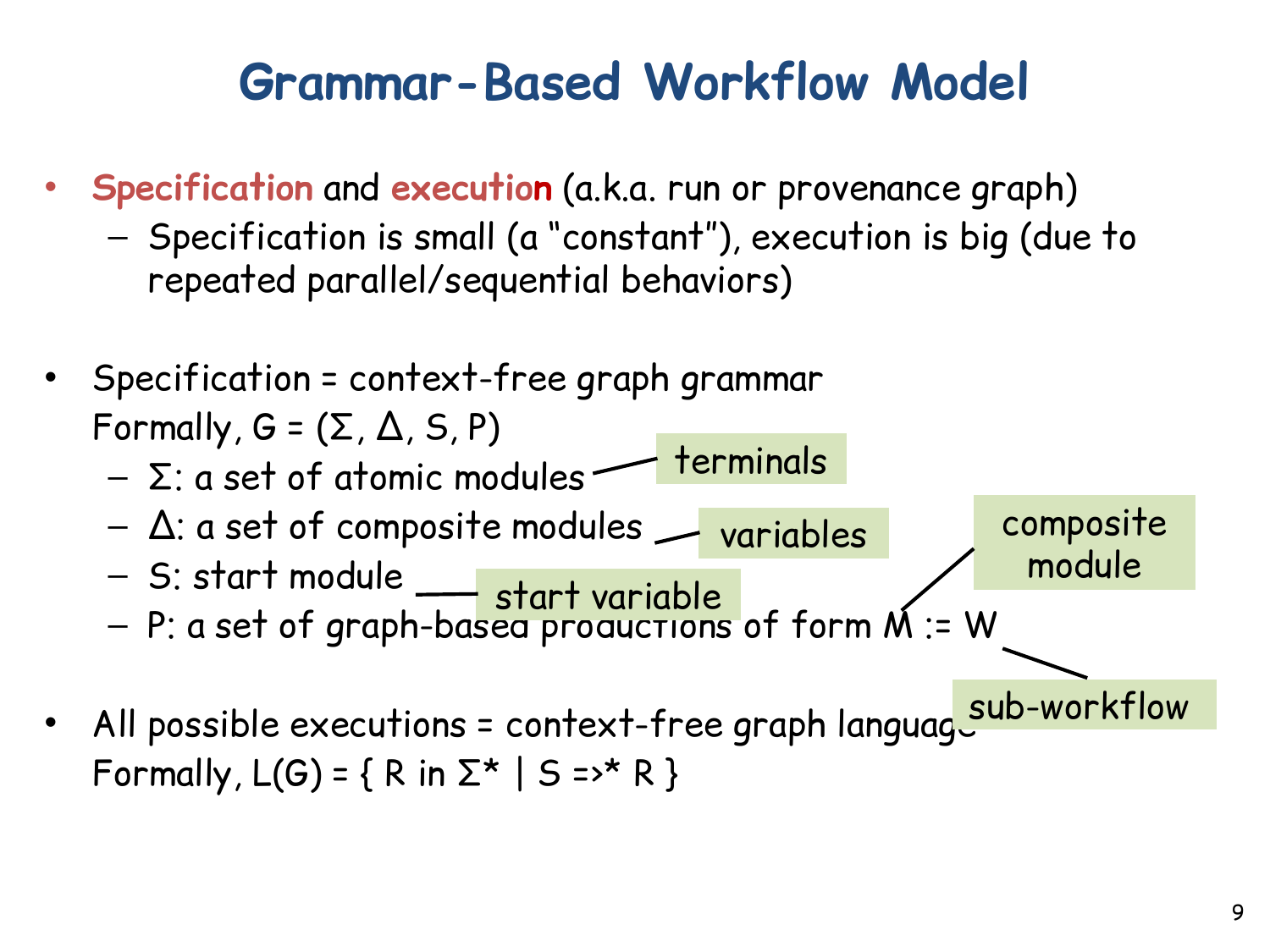

# Grammar-Based Workflow Model
Specification and execution (a.k.a. run or provenance graph)
Specification is small (a “constant”), execution is big (due to repeated parallel/sequential behaviors)

Specification = context-free graph grammar
	Formally, G = (Σ, Δ, S, P)
Σ: a set of atomic modules
Δ: a set of composite modules
S: start module
P: a set of graph-based productions of form M := W

All possible executions = context-free graph language
	Formally, L(G) = { R in Σ* | S =>* R }

terminals
composite module
variables
start variable
sub-workflow
9